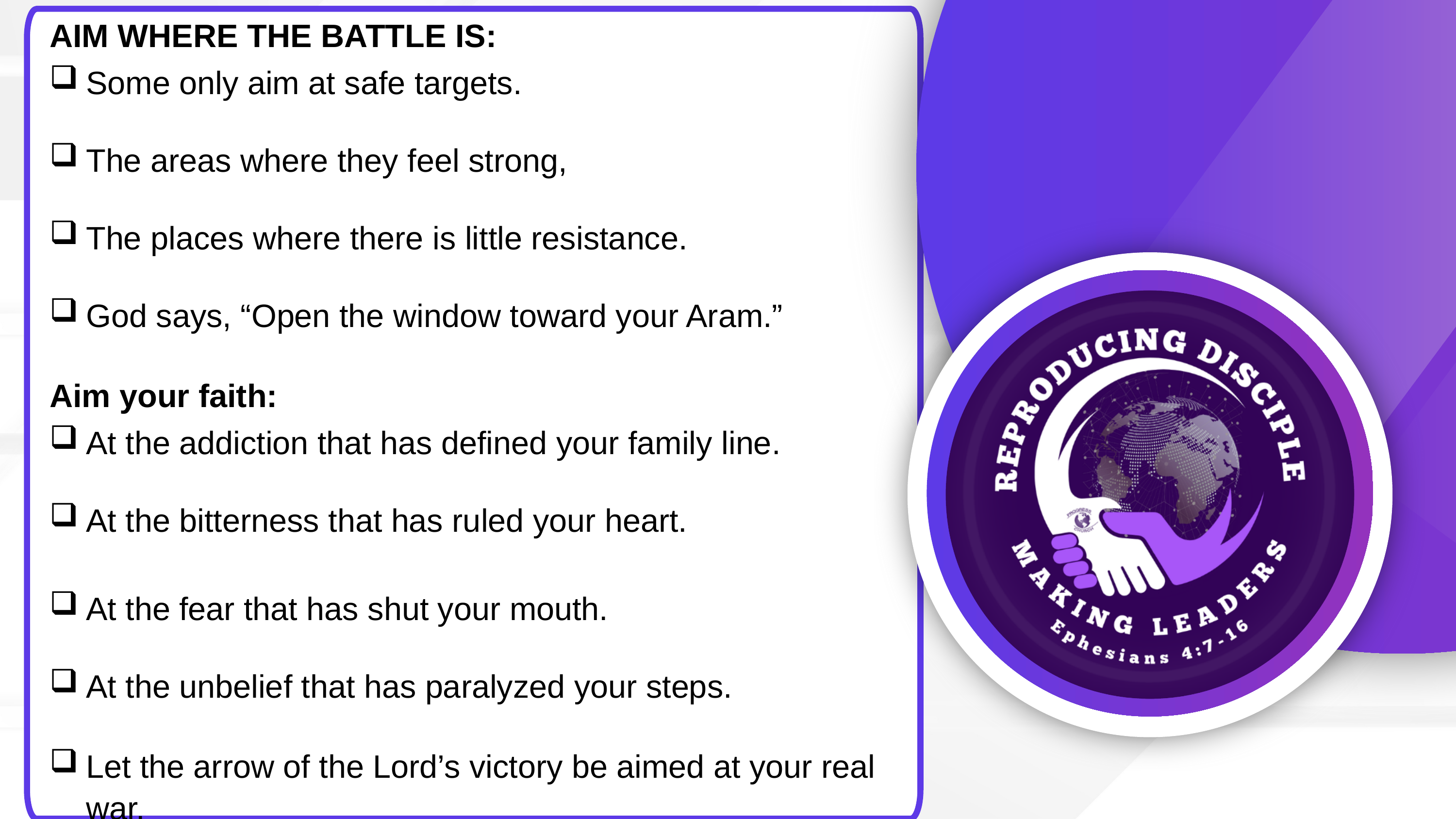

AIM WHERE THE BATTLE IS:
Some only aim at safe targets.

The areas where they feel strong,

The places where there is little resistance.

God says, “Open the window toward your Aram.”

Aim your faith:
At the addiction that has defined your family line.

At the bitterness that has ruled your heart.

At the fear that has shut your mouth.

At the unbelief that has paralyzed your steps.

Let the arrow of the Lord’s victory be aimed at your real war.